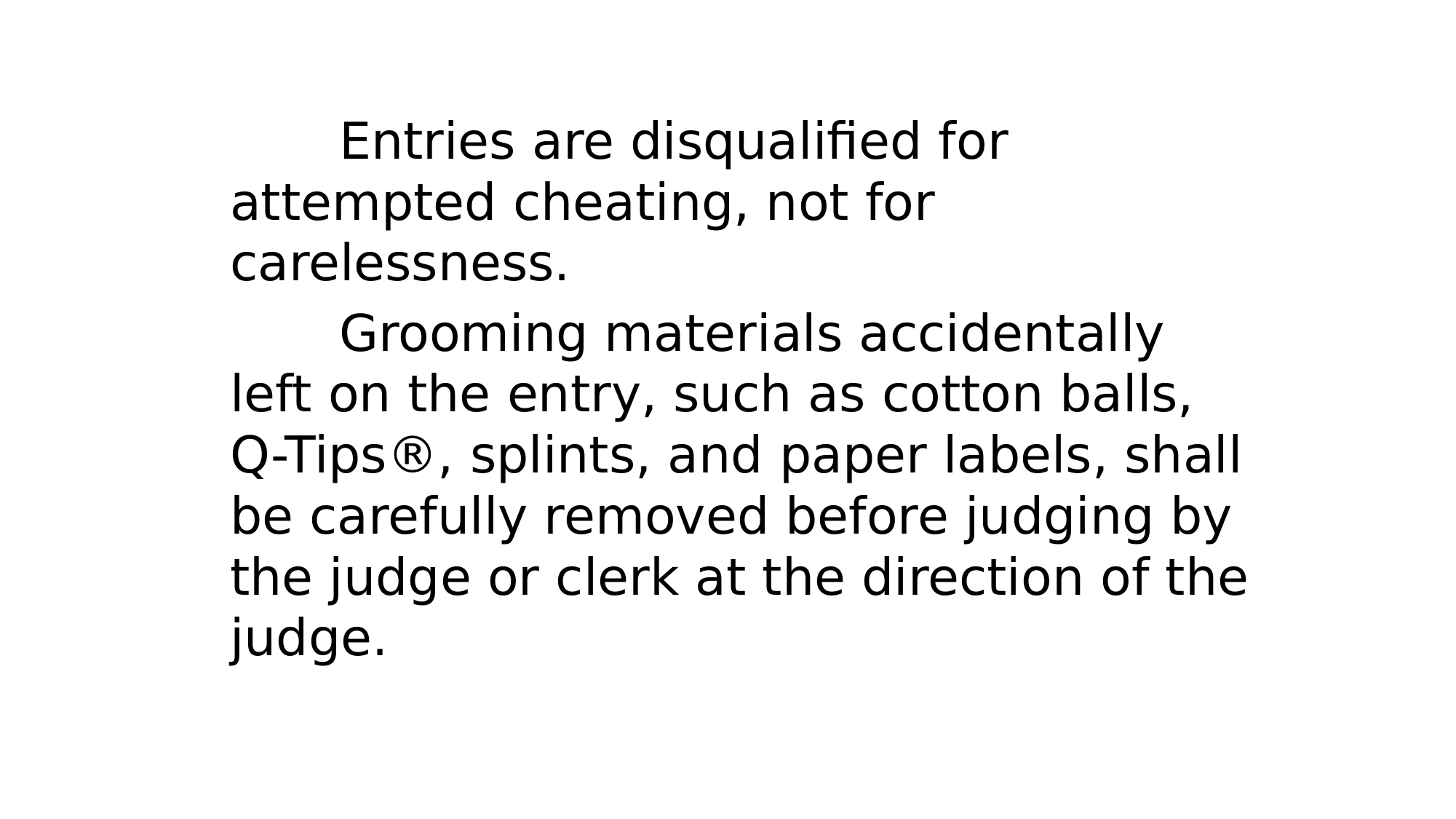

Entries are disqualified for attempted cheating, not for carelessness.
	Grooming materials accidentally left on the entry, such as cotton balls, Q-Tips®, splints, and paper labels, shall be carefully removed before judging by the judge or clerk at the direction of the judge.